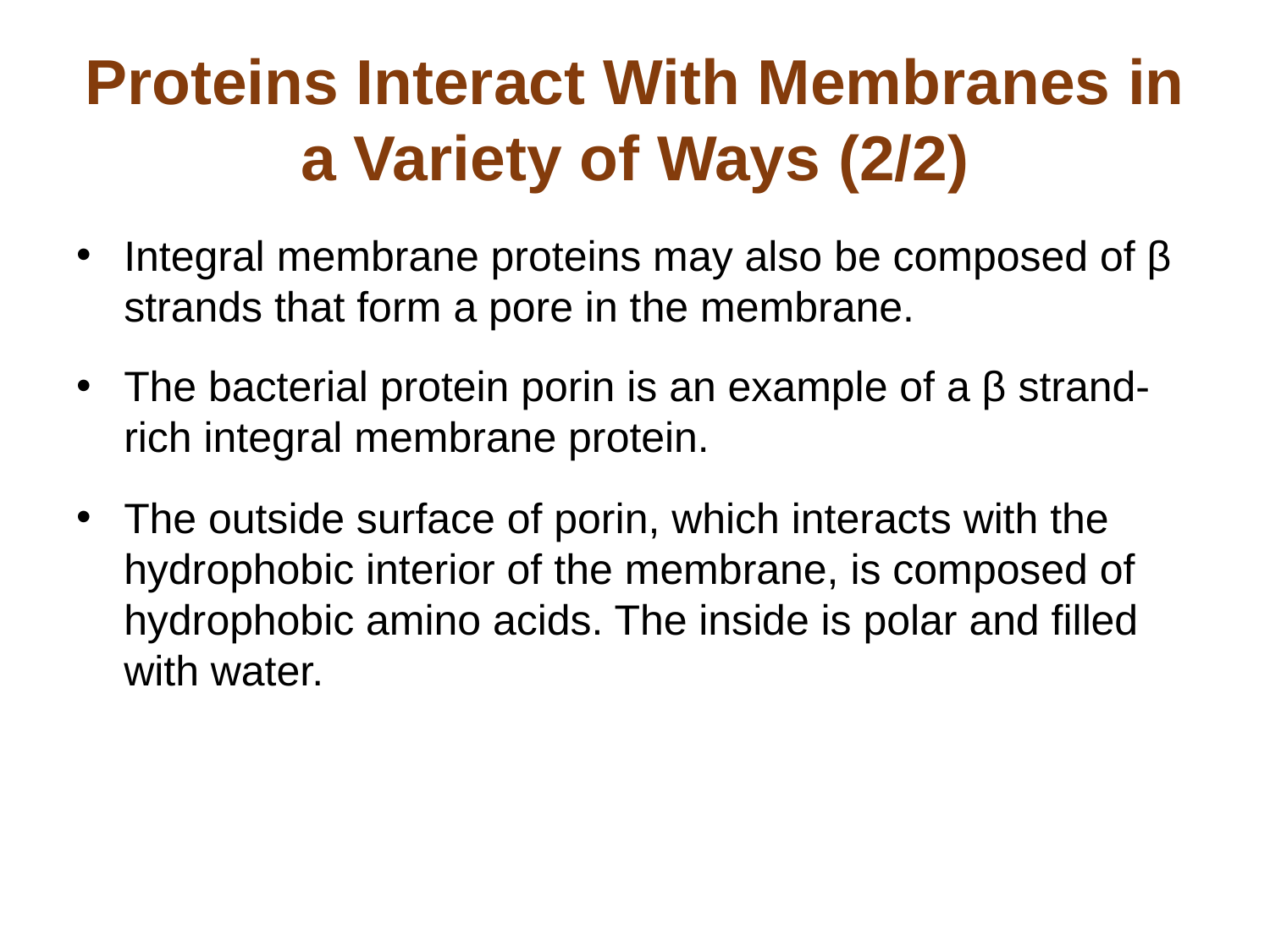

# Proteins Interact With Membranes in a Variety of Ways (2/2)
Integral membrane proteins may also be composed of β strands that form a pore in the membrane.
The bacterial protein porin is an example of a β strand-rich integral membrane protein.
The outside surface of porin, which interacts with the hydrophobic interior of the membrane, is composed of hydrophobic amino acids. The inside is polar and filled with water.